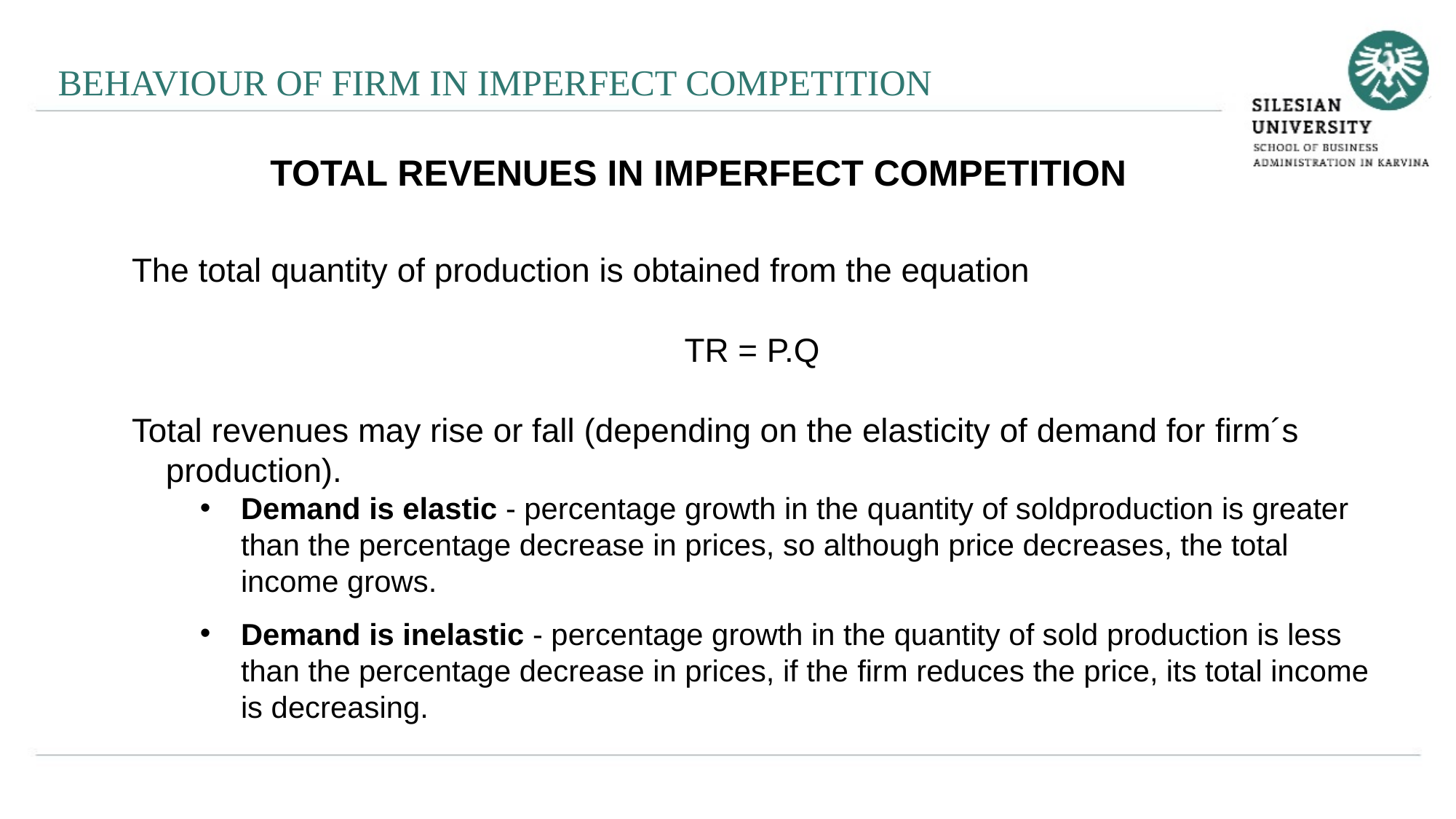

BEHAVIOUR OF FIRM IN IMPERFECT COMPETITION

TOTAL REVENUES IN IMPERFECT COMPETITION
The total quantity of production is obtained from the equation

TR = P.Q

Total revenues may rise or fall (depending on the elasticity of demand for firm´s production).
Demand is elastic - percentage growth in the quantity of soldproduction is greater than the percentage decrease in prices, so although price decreases, the total income grows.

Demand is inelastic - percentage growth in the quantity of sold production is less than the percentage decrease in prices, if the firm reduces the price, its total income is decreasing.